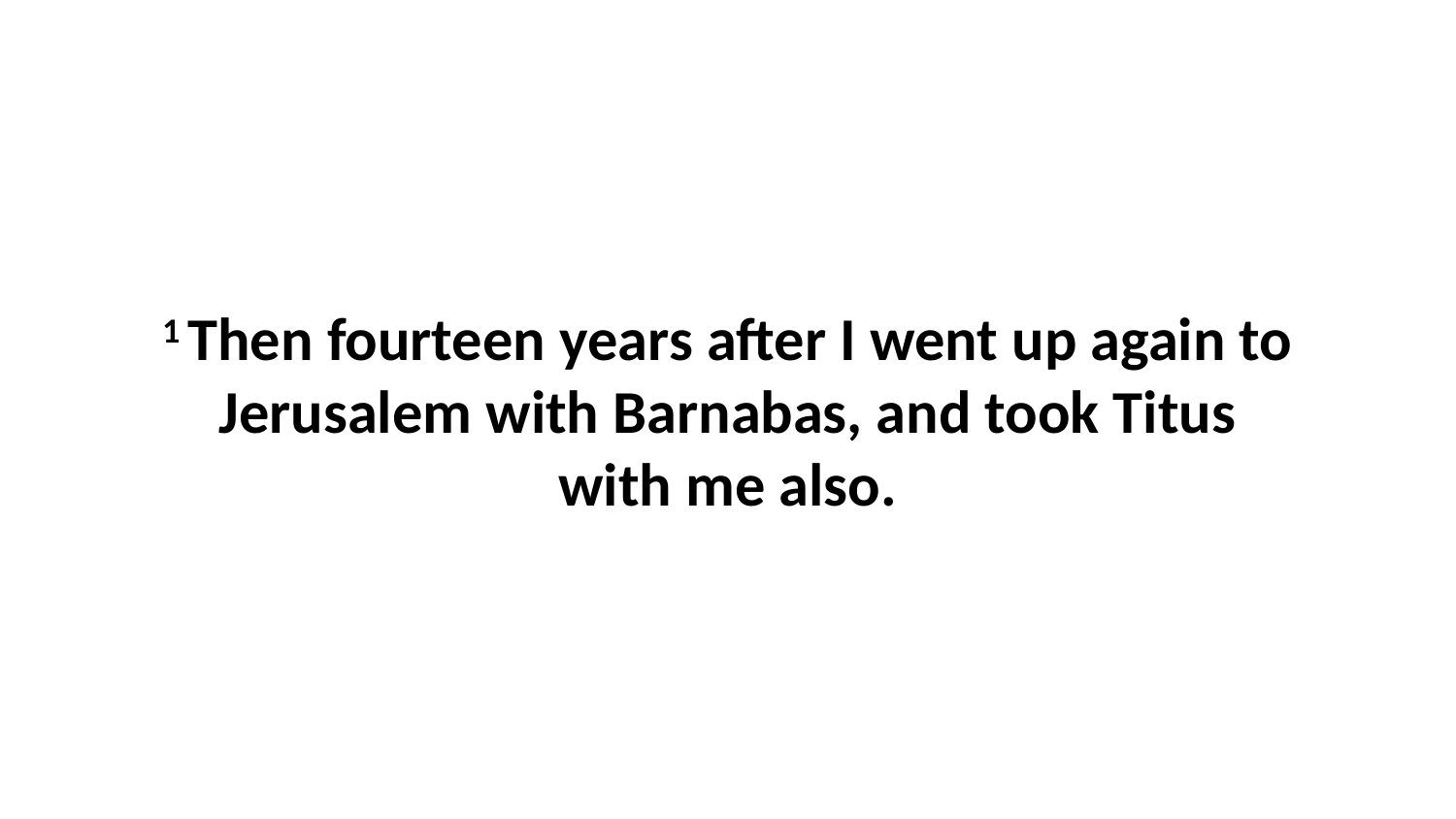

1 Then fourteen years after I went up again to Jerusalem with Barnabas, and took Titus with me also.